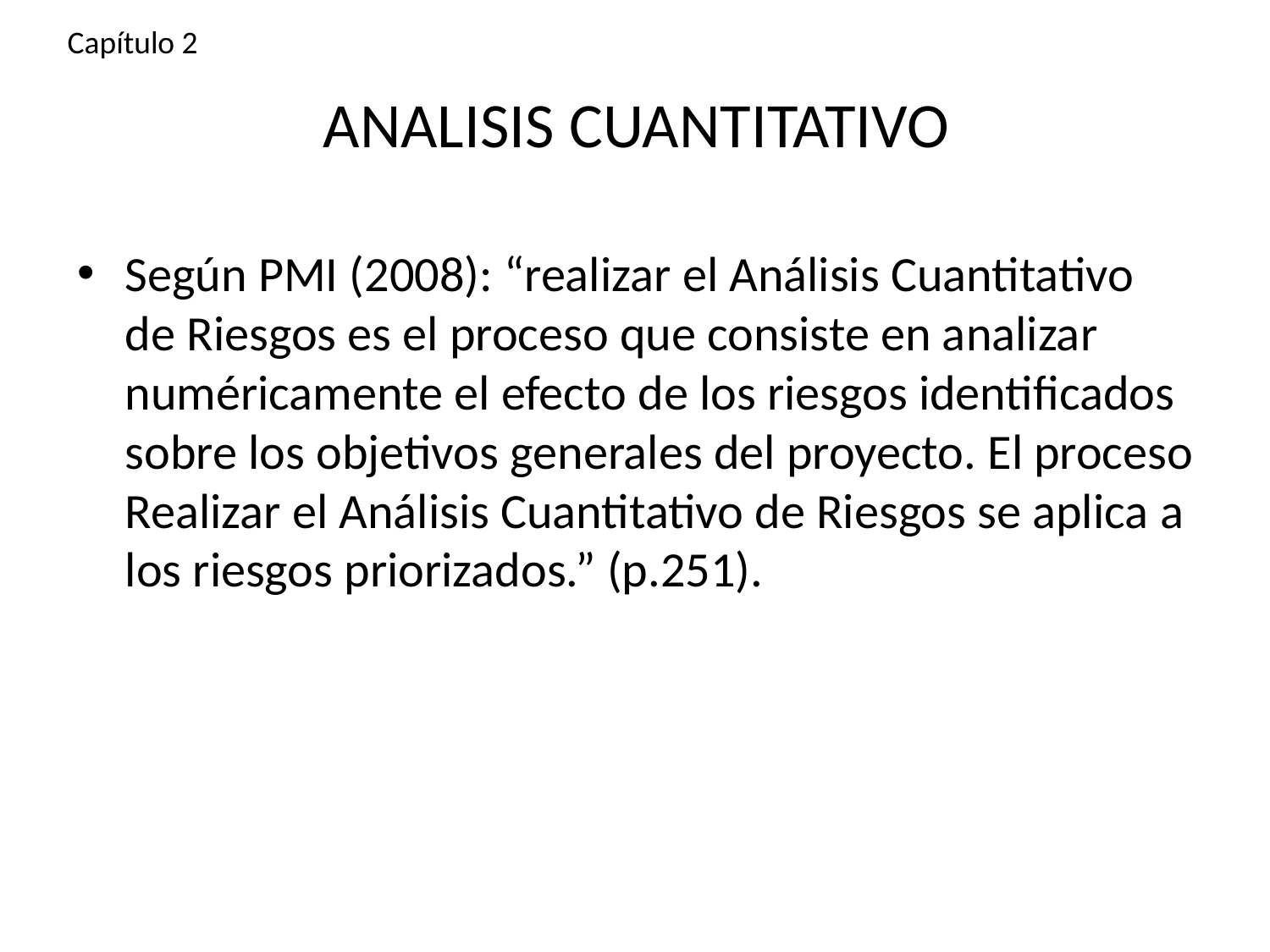

Capítulo 2
# ANALISIS CUANTITATIVO
Según PMI (2008): “realizar el Análisis Cuantitativo de Riesgos es el proceso que consiste en analizar numéricamente el efecto de los riesgos identificados sobre los objetivos generales del proyecto. El proceso Realizar el Análisis Cuantitativo de Riesgos se aplica a los riesgos priorizados.” (p.251).